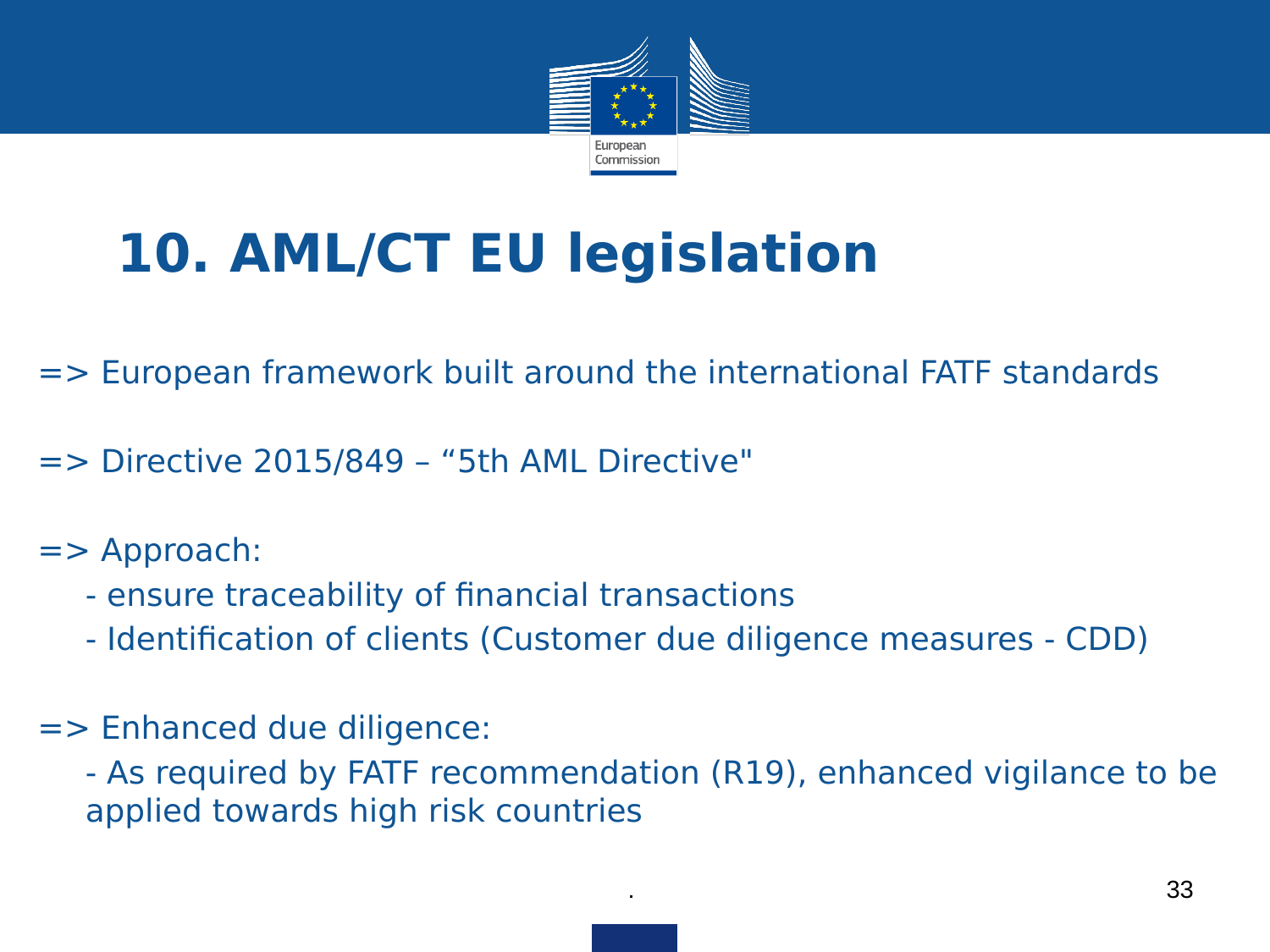

# 10. AML/CT EU legislation
=> European framework built around the international FATF standards

=> Directive 2015/849 – “5th AML Directive"

=> Approach:
- ensure traceability of financial transactions
- Identification of clients (Customer due diligence measures - CDD)

=> Enhanced due diligence:
- As required by FATF recommendation (R19), enhanced vigilance to be applied towards high risk countries

.
33